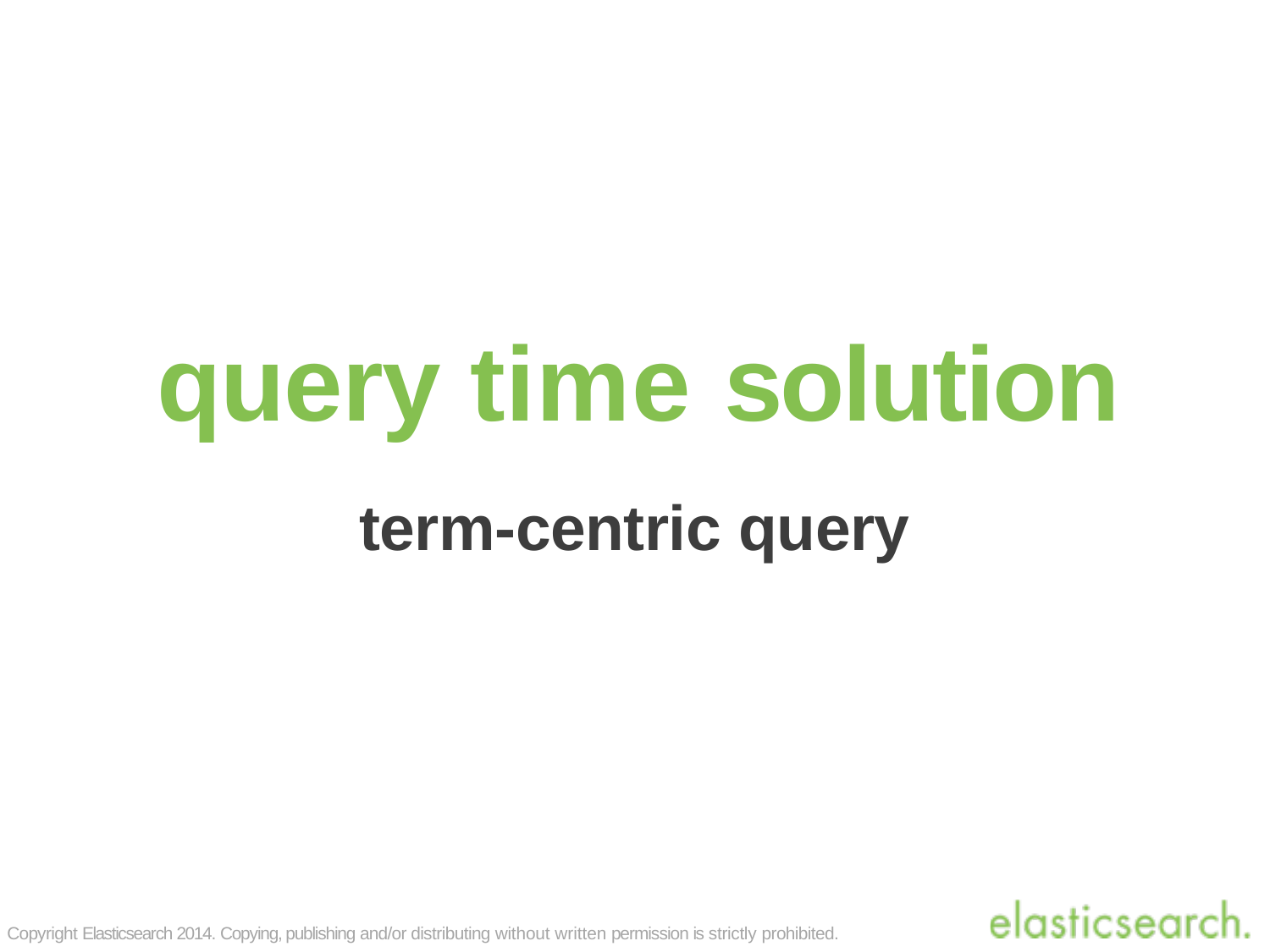

query time solution
term-centric query
Copyright Elasticsearch 2014. Copying, publishing and/or distributing without written permission is strictly prohibited.